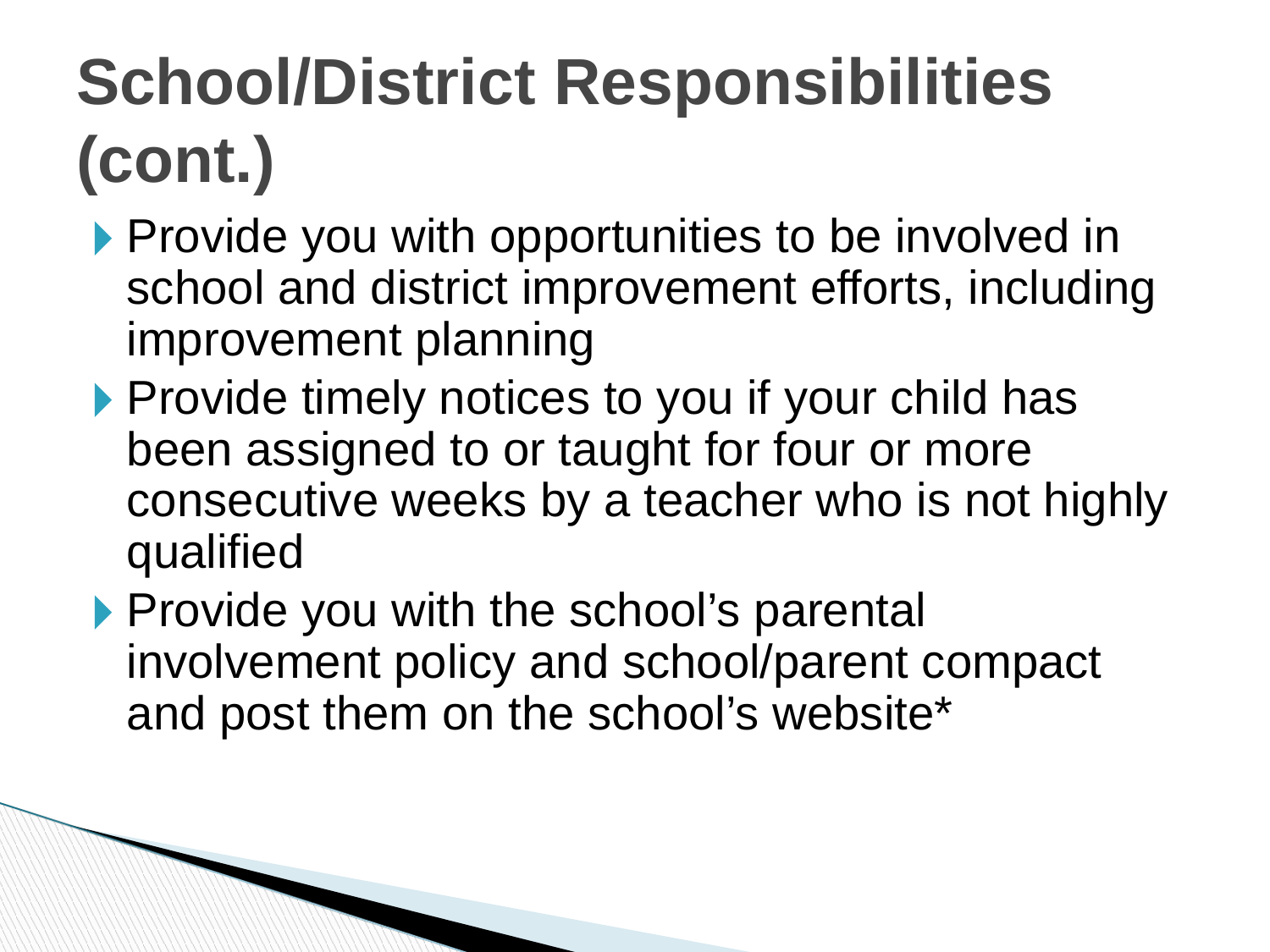

School/District Responsibilities  (cont.)
Provide you with opportunities to be involved in school and district improvement efforts, including improvement planning
Provide timely notices to you if your child has been assigned to or taught for four or more consecutive weeks by a teacher who is not highly qualified
Provide you with the school’s parental involvement policy and school/parent compact and post them on the school’s website*